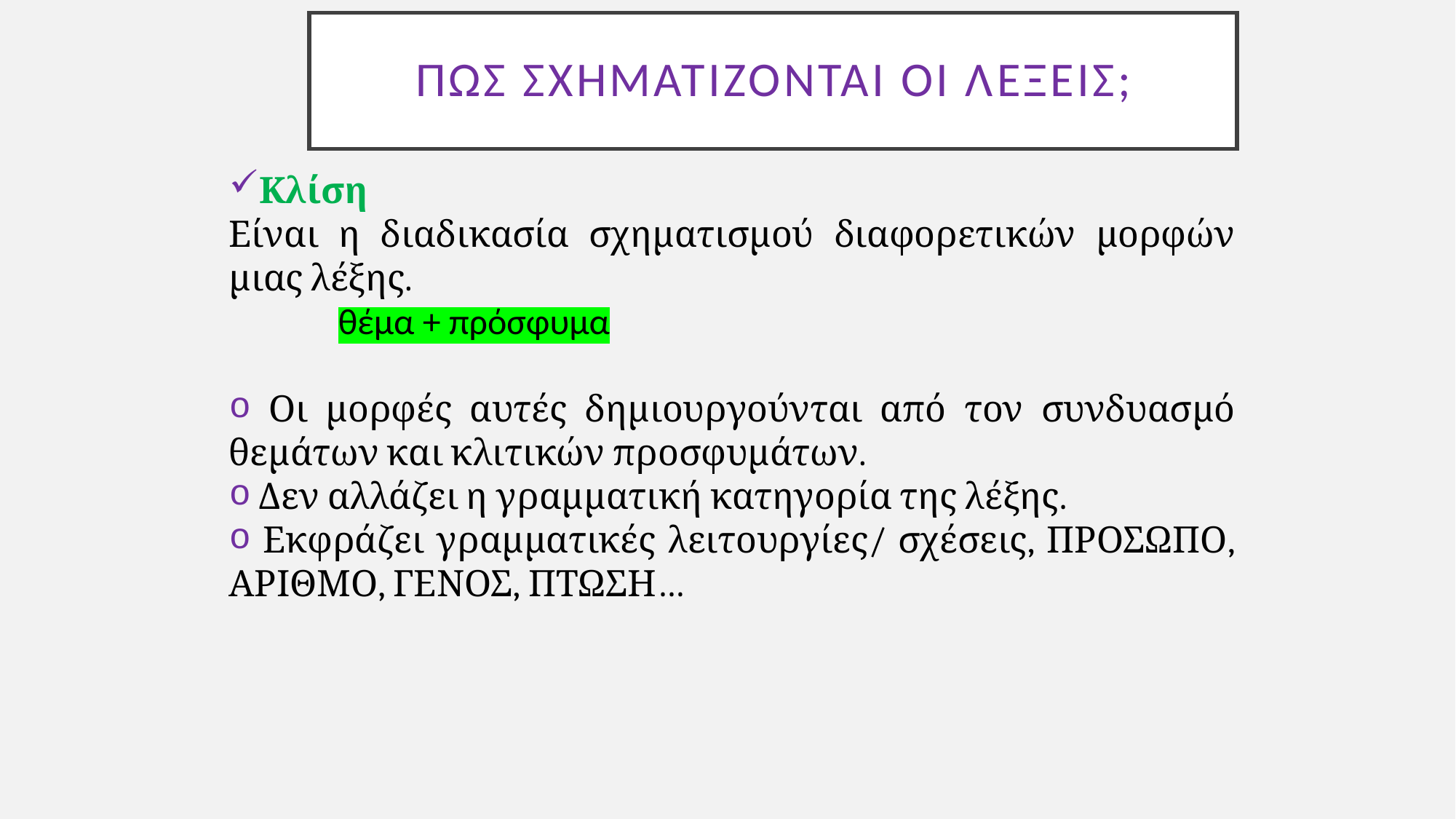

# Πως σχηματιζονται οι λεξεισ;

Κλίση
Είναι η διαδικασία σχηματισμού διαφορετικών μορφών μιας λέξης.
	θέμα + πρόσφυμα

 Οι μορφές αυτές δημιουργούνται από τον συνδυασμό θεμάτων και κλιτικών προσφυμάτων.
 Δεν αλλάζει η γραμματική κατηγορία της λέξης.
 Εκφράζει γραμματικές λειτουργίες/ σχέσεις, ΠΡΟΣΩΠΟ, ΑΡΙΘΜΟ, ΓΕΝΟΣ, ΠΤΩΣΗ…